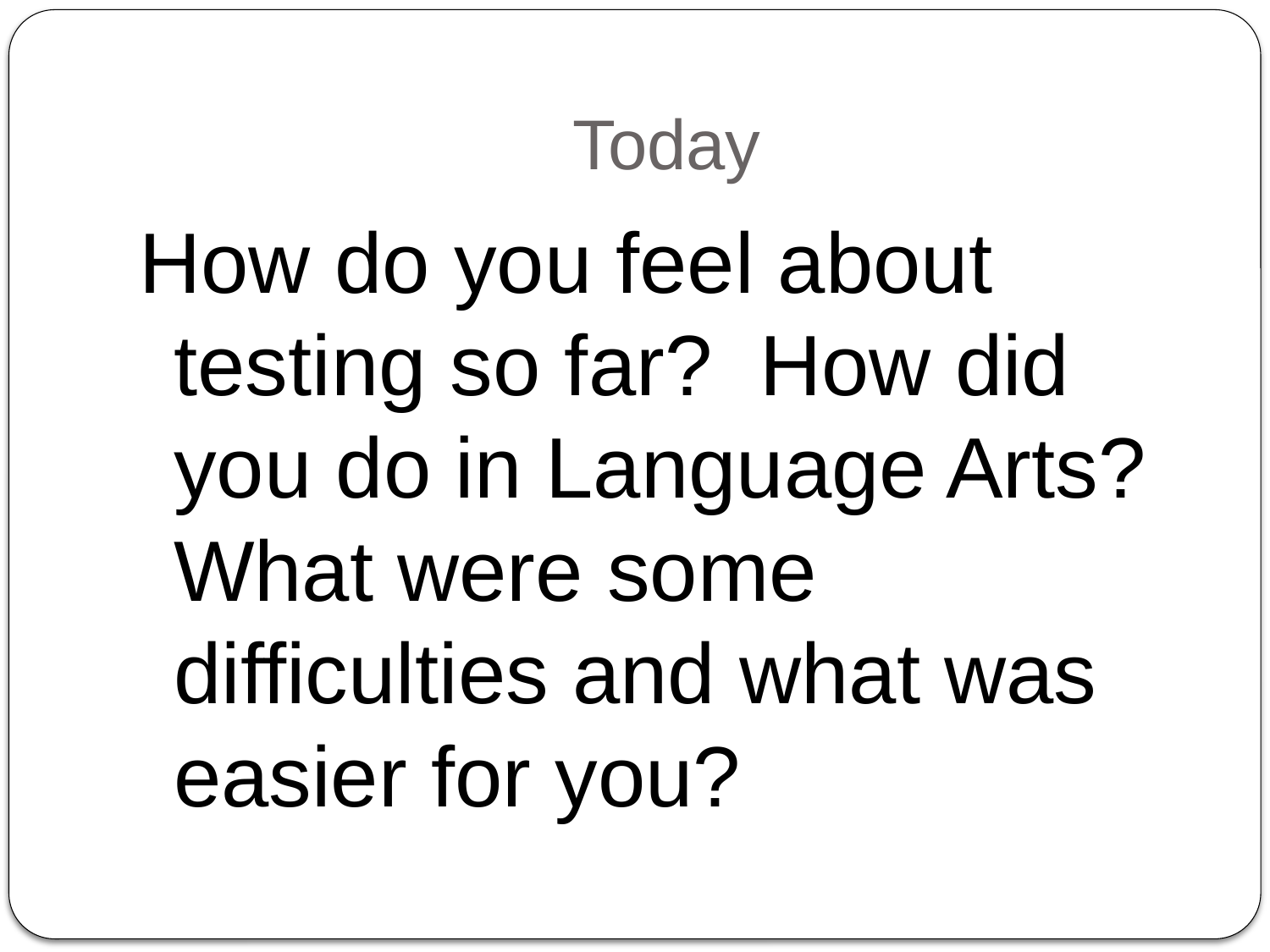

# Today
How do you feel about testing so far?  How did you do in Language Arts?  What were some difficulties and what was easier for you?